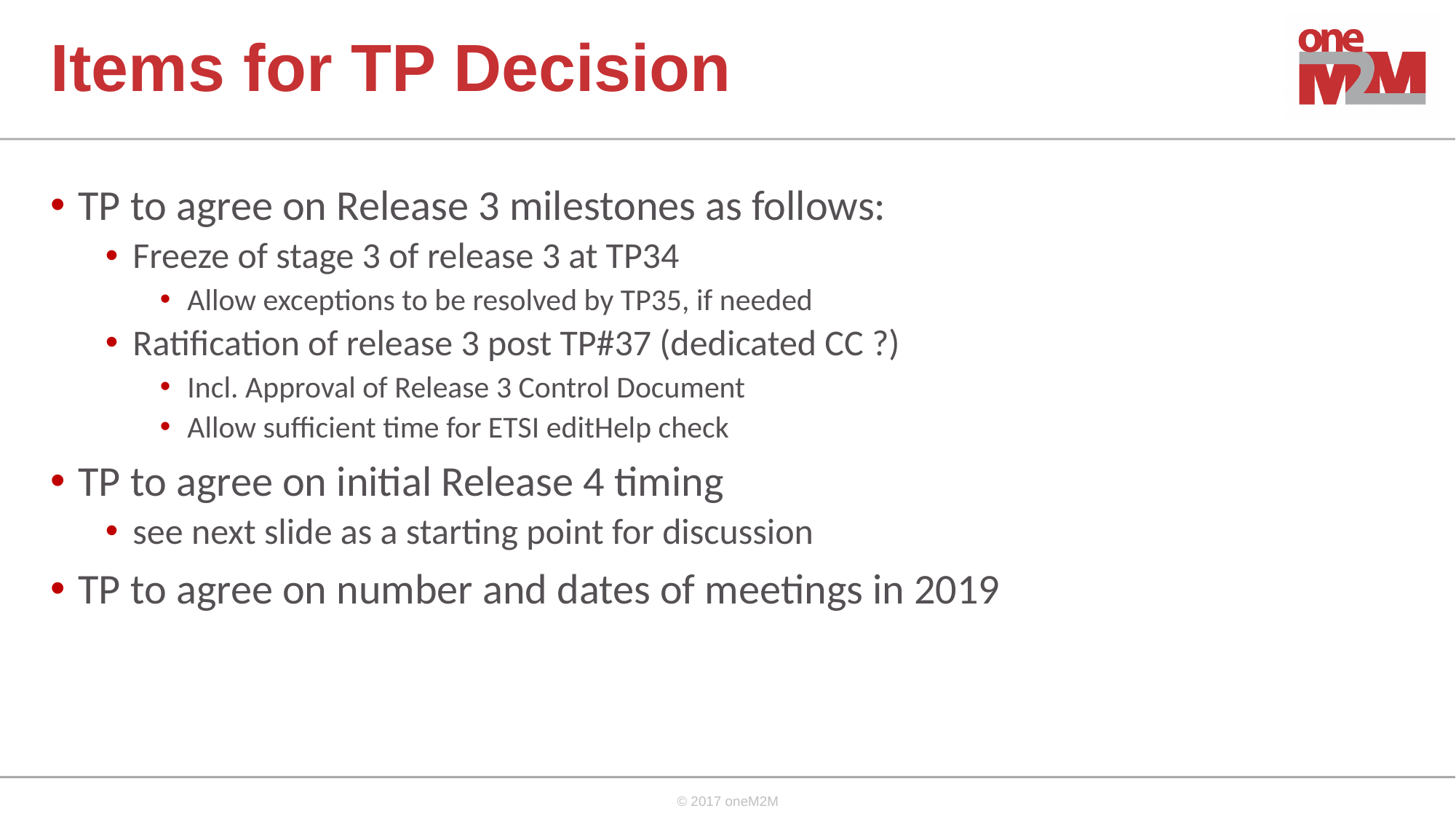

# Items for TP Decision
TP to agree on Release 3 milestones as follows:
Freeze of stage 3 of release 3 at TP34
Allow exceptions to be resolved by TP35, if needed
Ratification of release 3 post TP#37 (dedicated CC ?)
Incl. Approval of Release 3 Control Document
Allow sufficient time for ETSI editHelp check
TP to agree on initial Release 4 timing
see next slide as a starting point for discussion
TP to agree on number and dates of meetings in 2019